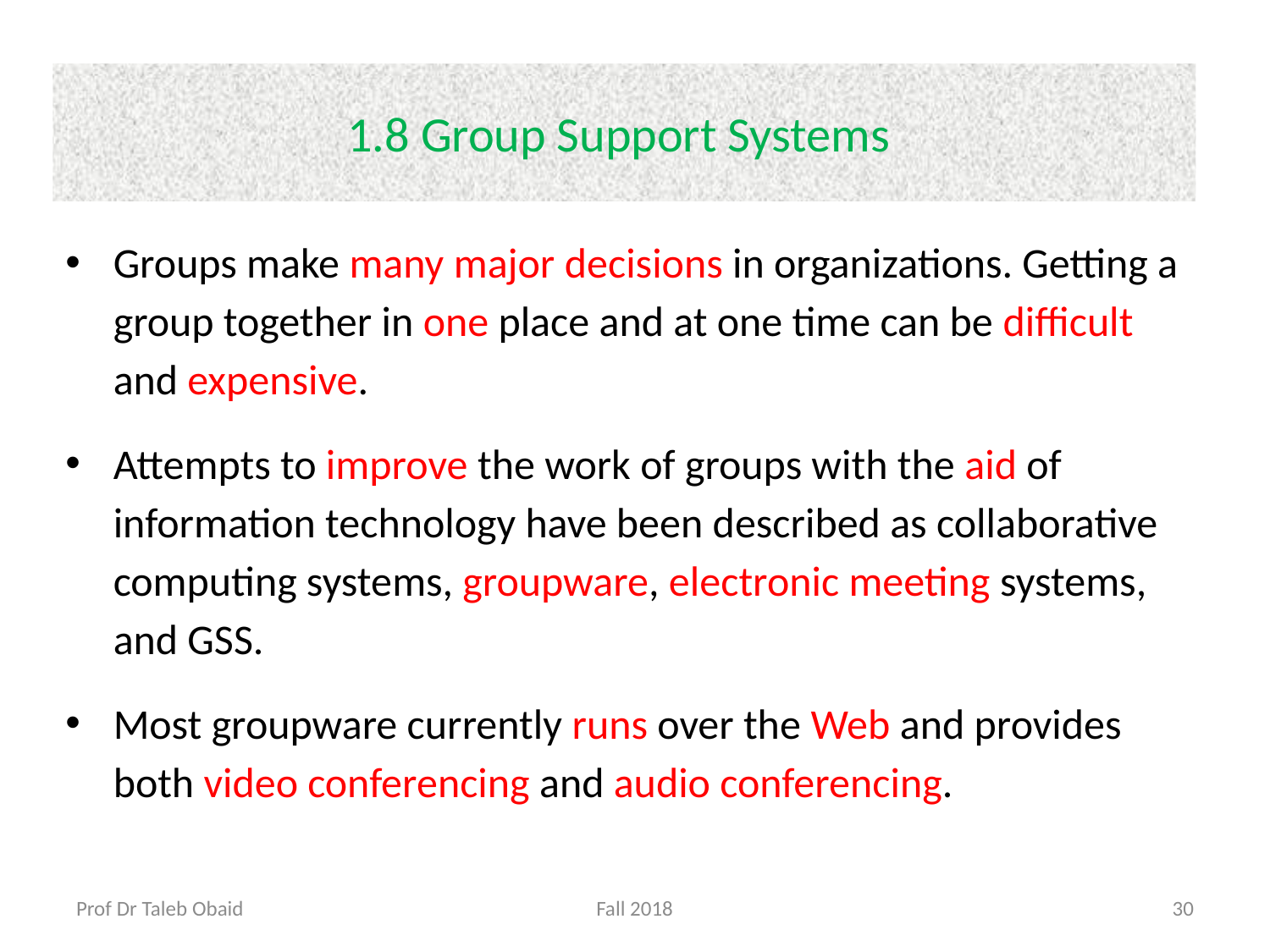

# 1.8 Group Support Systems
Groups make many major decisions in organizations. Getting a group together in one place and at one time can be difficult and expensive.
Attempts to improve the work of groups with the aid of information technology have been described as collaborative computing systems, groupware, electronic meeting systems, and GSS.
Most groupware currently runs over the Web and provides both video conferencing and audio conferencing.
Prof Dr Taleb Obaid
Fall 2018
30